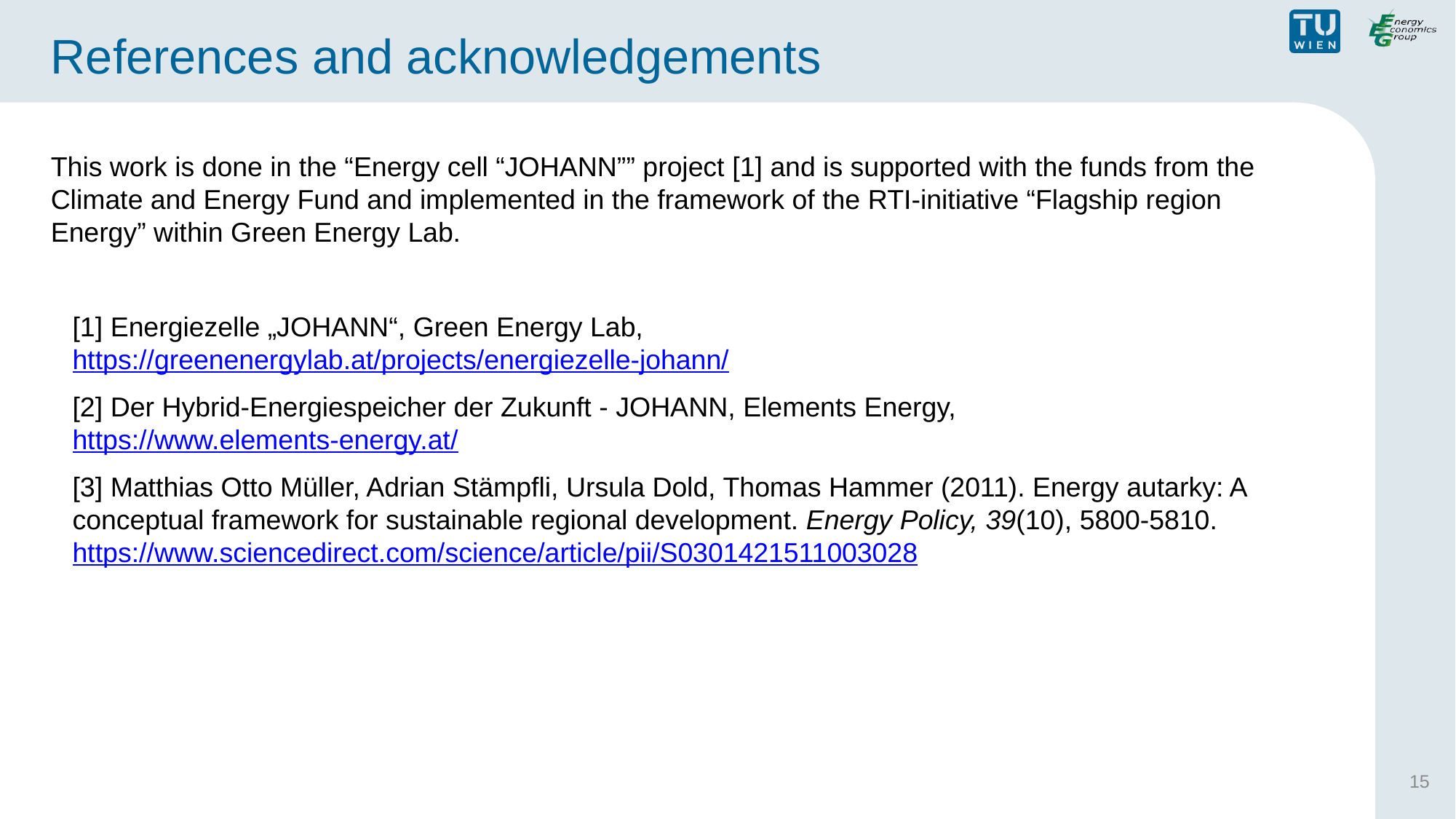

# References and acknowledgements
This work is done in the “Energy cell “JOHANN”” project [1] and is supported with the funds from the Climate and Energy Fund and implemented in the framework of the RTI-initiative “Flagship region Energy” within Green Energy Lab.

[1] Energiezelle „JOHANN“, Green Energy Lab, https://greenenergylab.at/projects/energiezelle-johann/
[2] Der Hybrid-Energiespeicher der Zukunft - JOHANN, Elements Energy, https://www.elements-energy.at/
[3] Matthias Otto Müller, Adrian Stämpfli, Ursula Dold, Thomas Hammer (2011). Energy autarky: A conceptual framework for sustainable regional development. Energy Policy, 39(10), 5800-5810. https://www.sciencedirect.com/science/article/pii/S0301421511003028

15